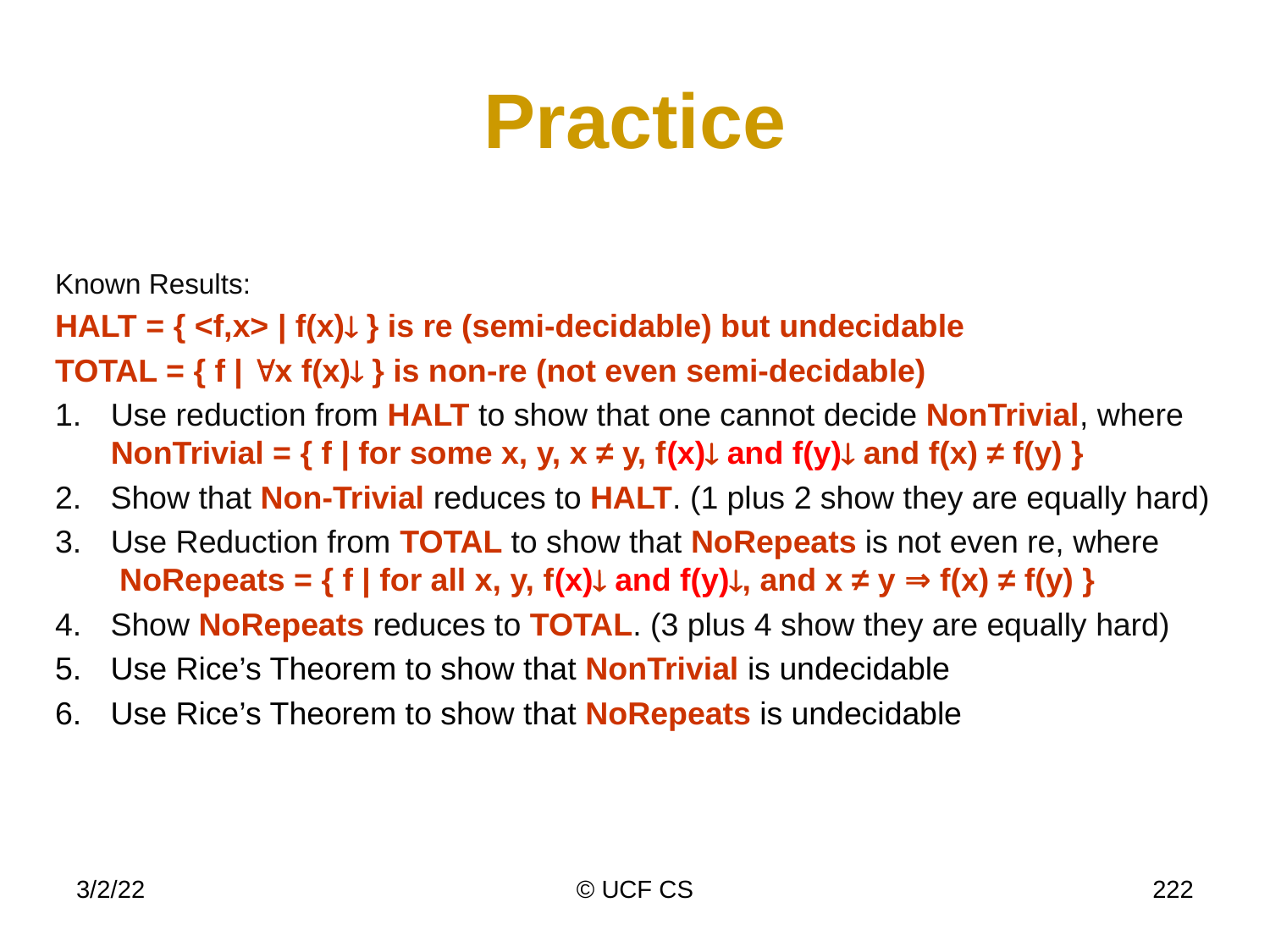

# Practice

Known Results:
HALT = { <f,x> | f(x)↓ } is re (semi-decidable) but undecidable
TOTAL = { f | ∀x f(x)↓ } is non-re (not even semi-decidable)
Use reduction from HALT to show that one cannot decide NonTrivial, where
NonTrivial = { f | for some x, y, x ≠ y, f(x)↓ and f(y)↓ and f(x) ≠ f(y) }
Show that Non-Trivial reduces to HALT. (1 plus 2 show they are equally hard)
Use Reduction from TOTAL to show that NoRepeats is not even re, where
 NoRepeats = { f | for all x, y, f(x)↓ and f(y)↓, and x ≠ y ⇒ f(x) ≠ f(y) }
Show NoRepeats reduces to TOTAL. (3 plus 4 show they are equally hard)
Use Rice’s Theorem to show that NonTrivial is undecidable
Use Rice’s Theorem to show that NoRepeats is undecidable
3/2/22
© UCF CS
222